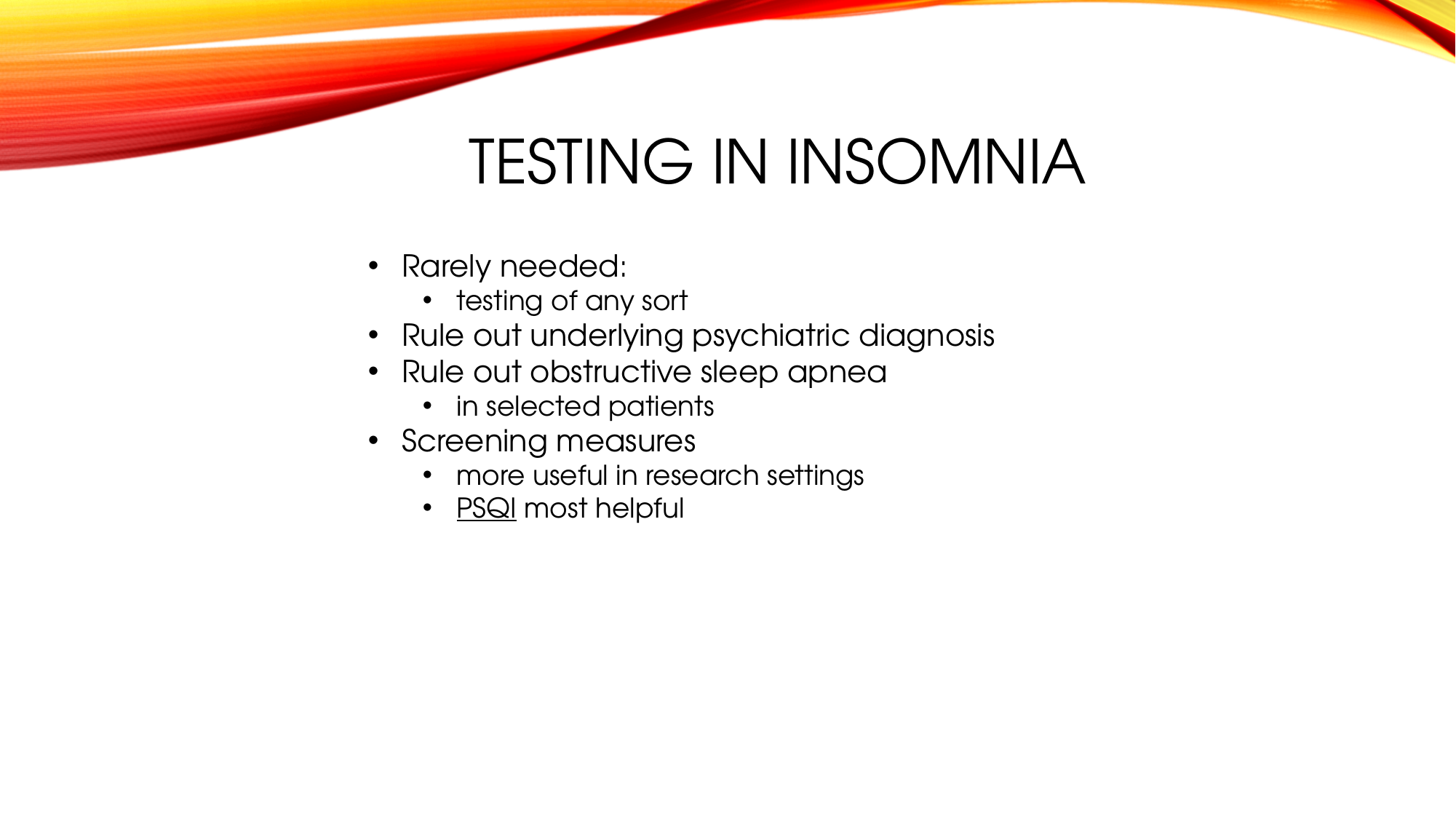

# Testing In Insomnia
Rarely needed:
testing of any sort
Rule out underlying psychiatric diagnosis
Rule out obstructive sleep apnea
in selected patients
Screening measures
more useful in research settings
PSQI most helpful